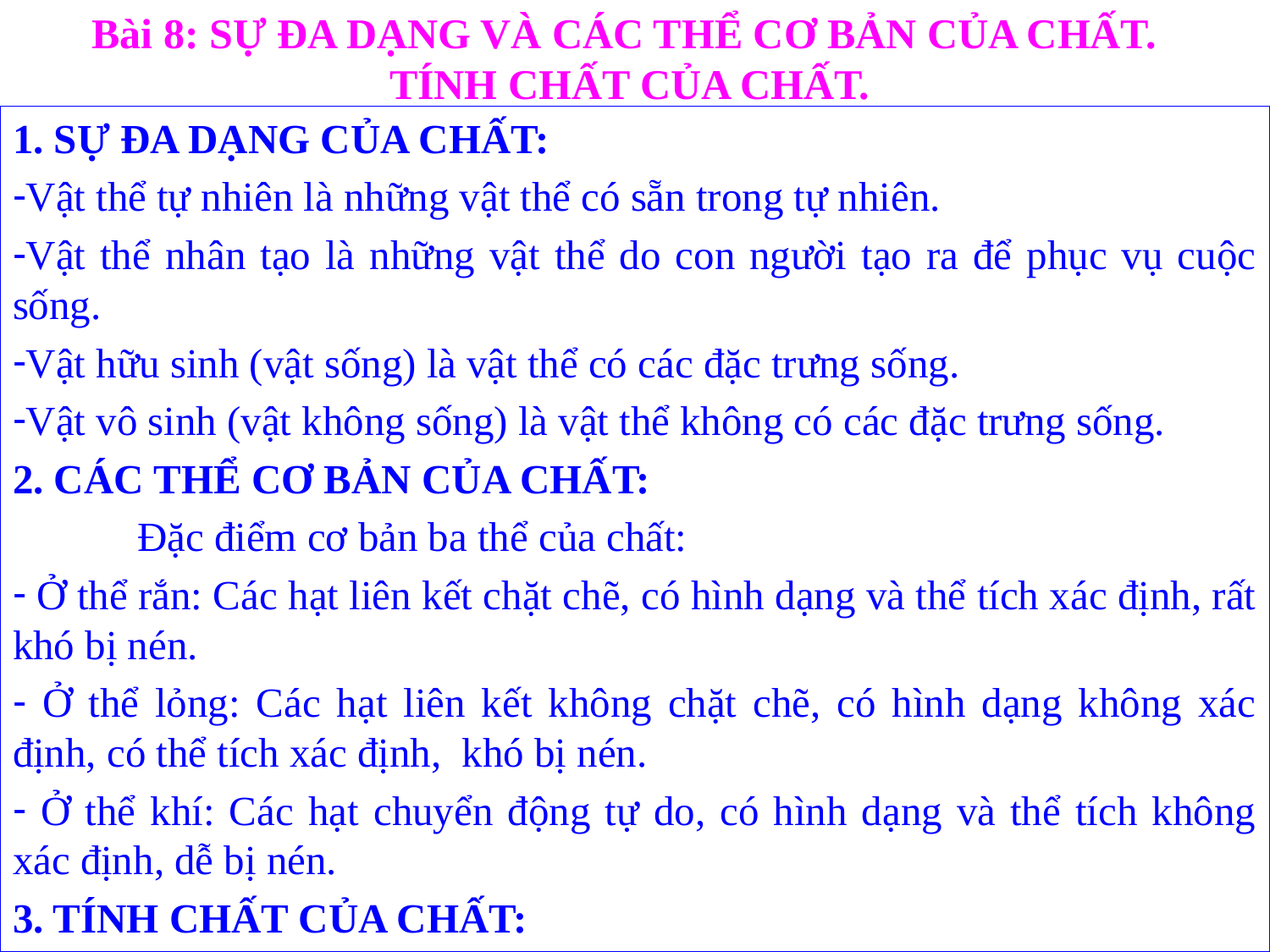

Bài 8: SỰ ĐA DẠNG VÀ CÁC THỂ CƠ BẢN CỦA CHẤT.
TÍNH CHẤT CỦA CHẤT.
1. SỰ ĐA DẠNG CỦA CHẤT:
Vật thể tự nhiên là những vật thể có sẵn trong tự nhiên.
Vật thể nhân tạo là những vật thể do con người tạo ra để phục vụ cuộc sống.
Vật hữu sinh (vật sống) là vật thể có các đặc trưng sống.
Vật vô sinh (vật không sống) là vật thể không có các đặc trưng sống.
2. CÁC THỂ CƠ BẢN CỦA CHẤT:
	Đặc điểm cơ bản ba thể của chất:
 Ở thể rắn: Các hạt liên kết chặt chẽ, có hình dạng và thể tích xác định, rất khó bị nén.
 Ở thể lỏng: Các hạt liên kết không chặt chẽ, có hình dạng không xác định, có thể tích xác định,  khó bị nén.
 Ở thể khí: Các hạt chuyển động tự do, có hình dạng và thể tích không xác định, dễ bị nén.
3. TÍNH CHẤT CỦA CHẤT: